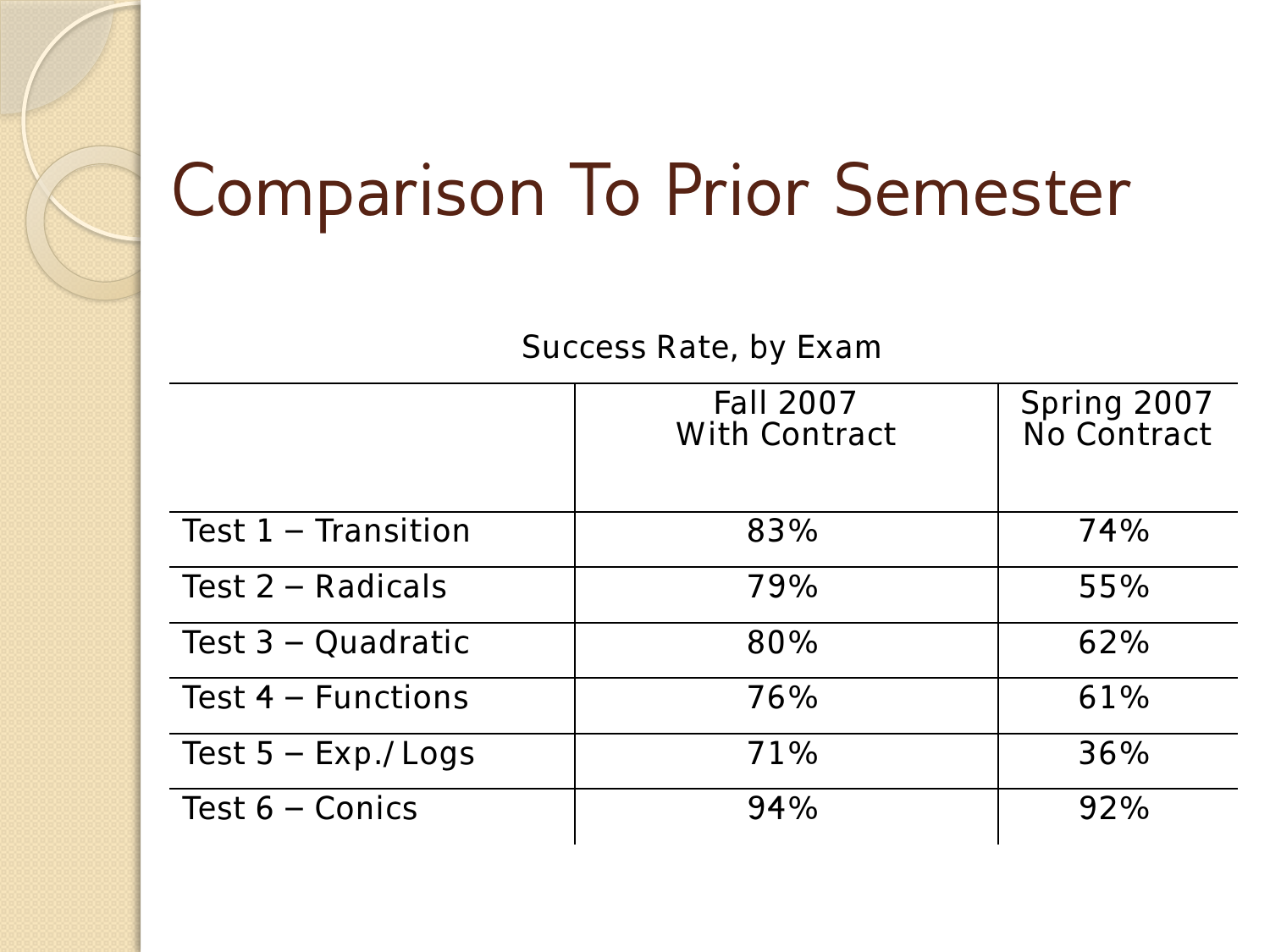

# Comparison To Prior Semester
| Success Rate, by Exam |  |  |
| --- | --- | --- |
|  | Fall 2007 With Contract | Spring 2007 No Contract |
| Test 1 – Transition | 83% | 74% |
| Test 2 – Radicals | 79% | 55% |
| Test 3 – Quadratic | 80% | 62% |
| Test 4 – Functions | 76% | 61% |
| Test 5 – Exp./Logs | 71% | 36% |
| Test 6 – Conics | 94% | 92% |